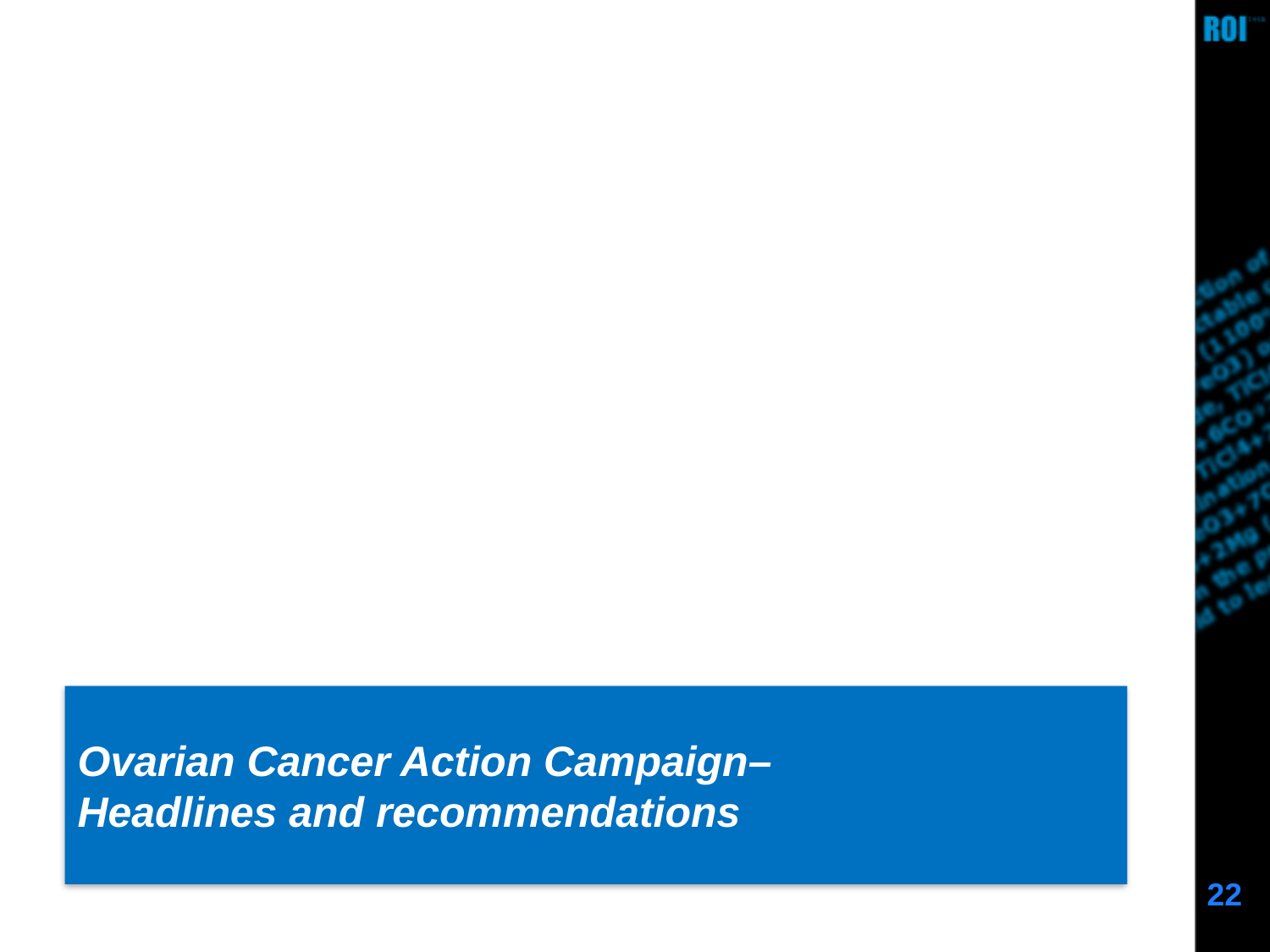

Ovarian Cancer Action Campaign–
Headlines and recommendations
22